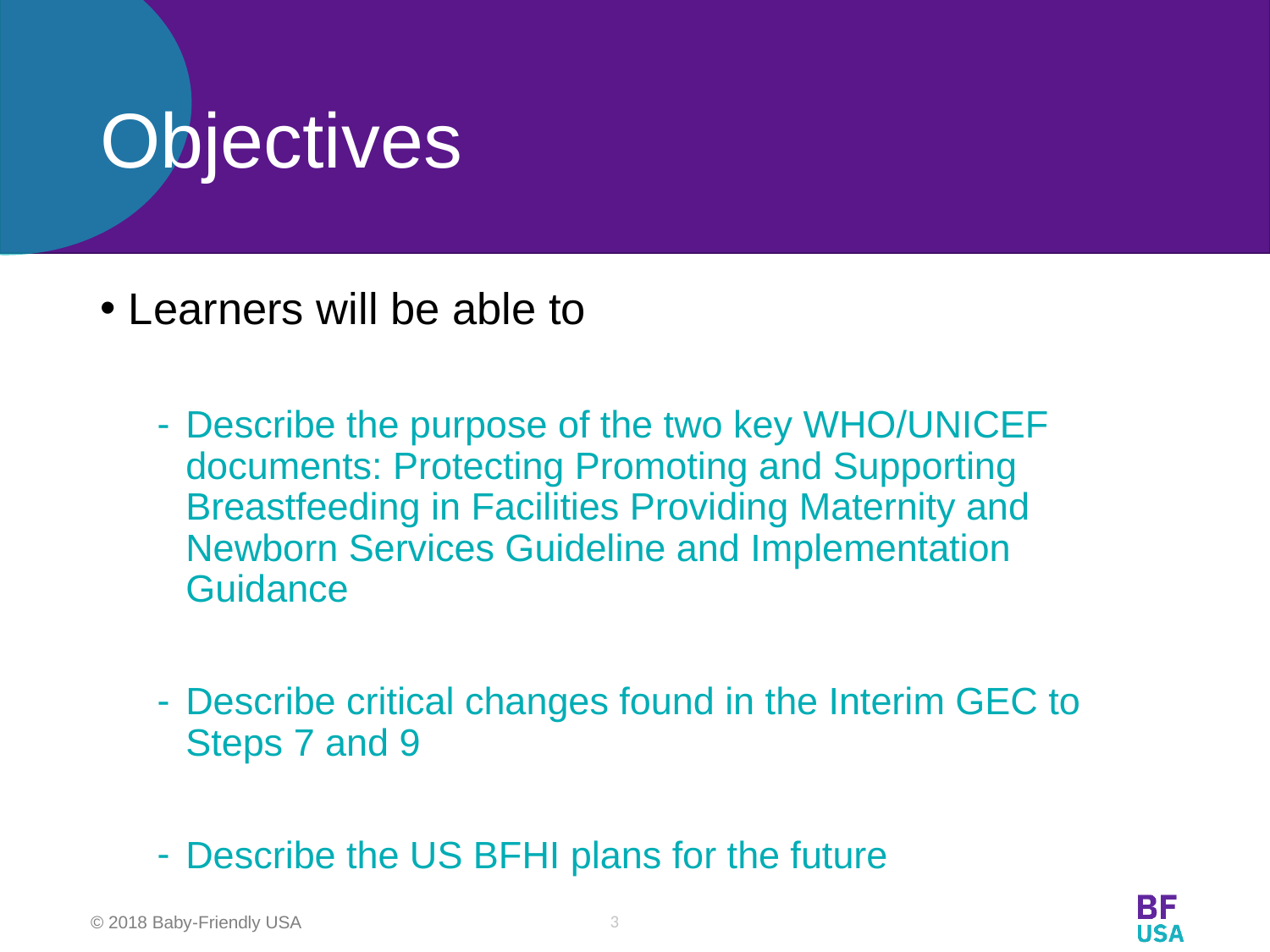

# Objectives
Learners will be able to

Describe the purpose of the two key WHO/UNICEF documents: Protecting Promoting and Supporting Breastfeeding in Facilities Providing Maternity and Newborn Services Guideline and Implementation Guidance

Describe critical changes found in the Interim GEC to Steps 7 and 9

Describe the US BFHI plans for the future
3